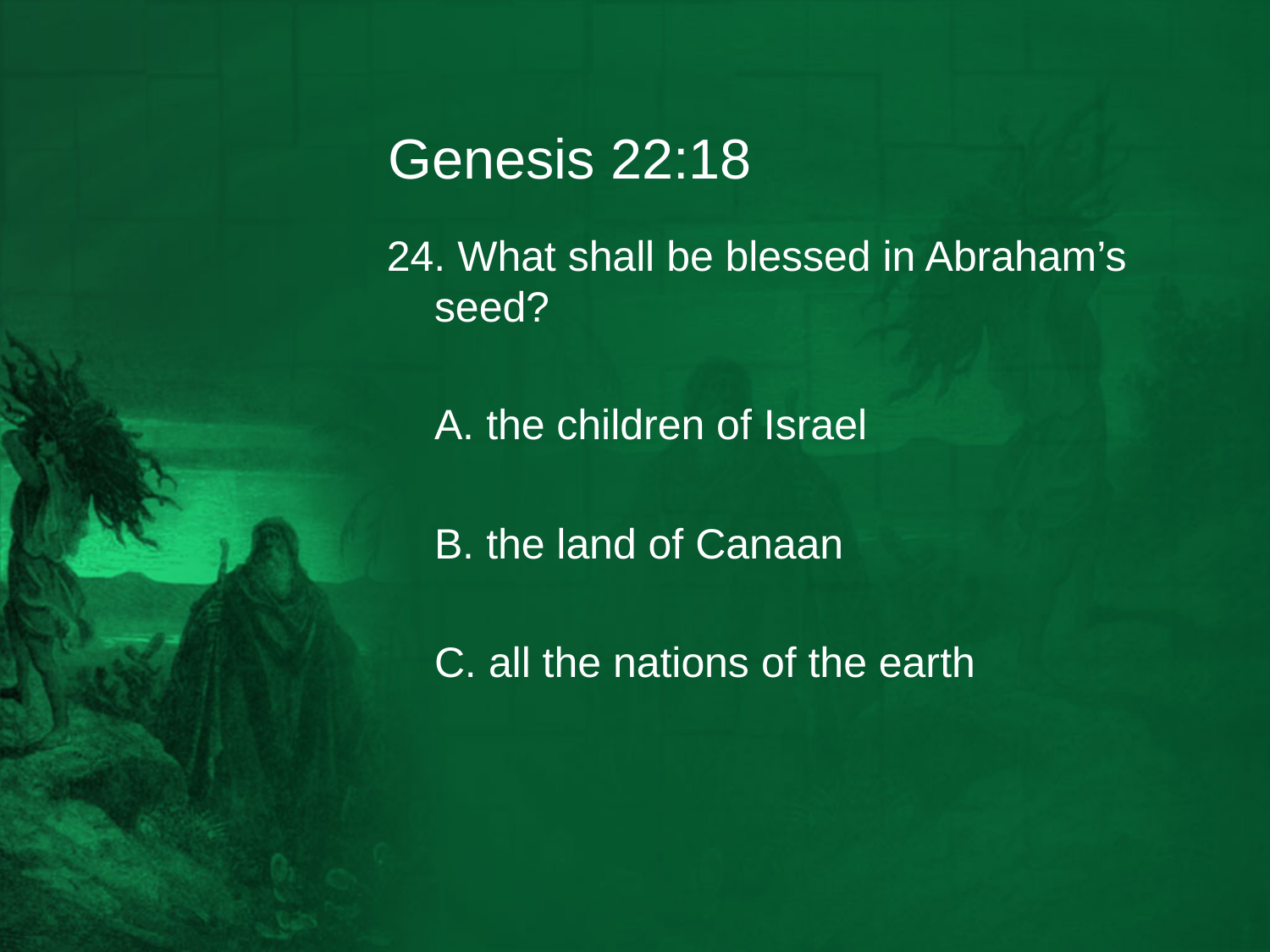

# Genesis 22:18
24. What shall be blessed in Abraham’s seed?

	A. the children of Israel

	B. the land of Canaan

	C. all the nations of the earth